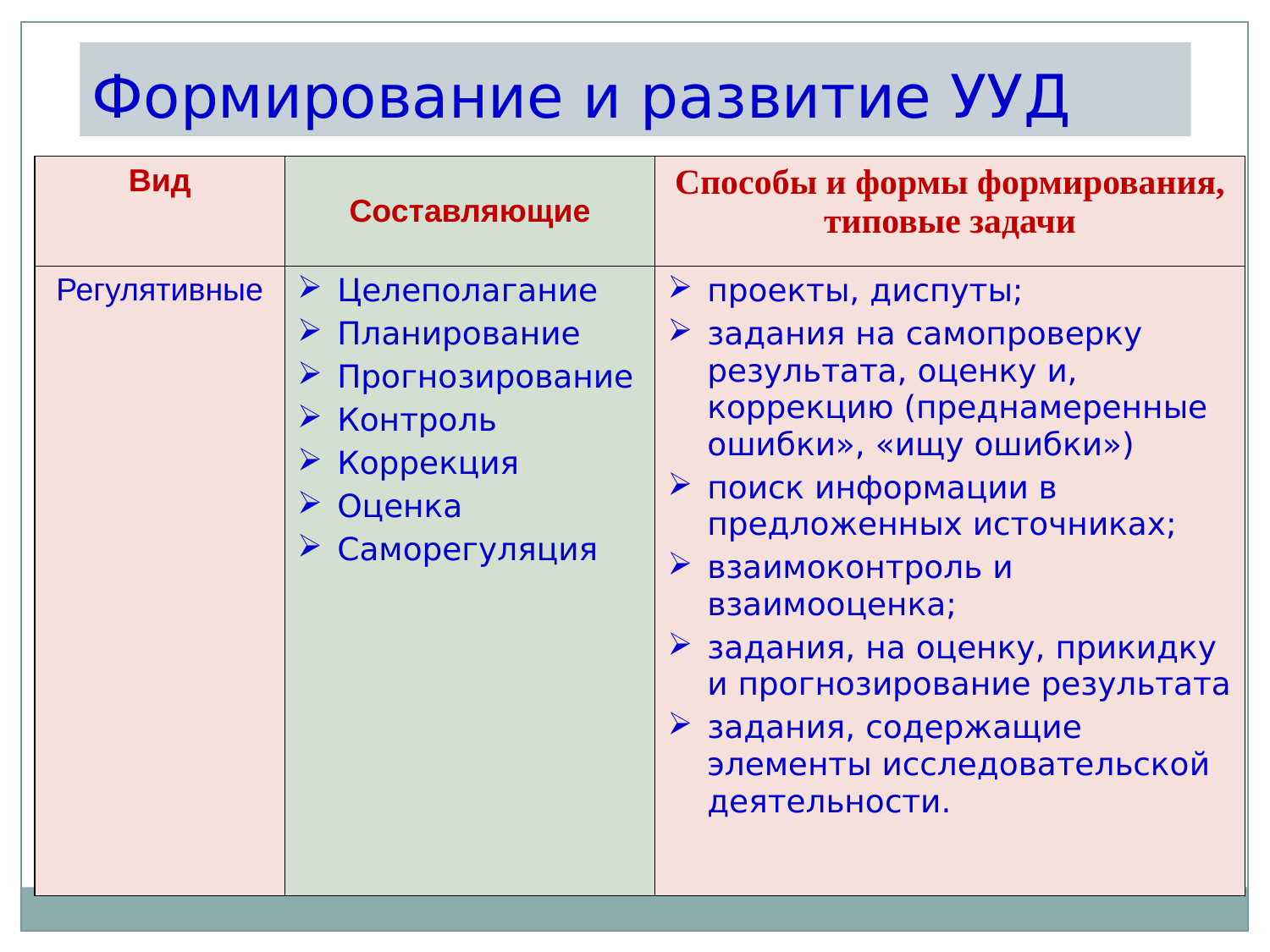

Формирование и развитие УУД
| Вид | Составляющие | Способы и формы формирования, типовые задачи |
| --- | --- | --- |
| Регулятивные | Целеполагание Планирование Прогнозирование Контроль Коррекция Оценка Саморегуляция | проекты, диспуты; задания на самопроверку результата, оценку и, коррекцию (преднамеренные ошибки», «ищу ошибки») поиск информации в предложенных источниках; взаимоконтроль и взаимооценка; задания, на оценку, прикидку и прогнозирование результата задания, содержащие элементы исследовательской деятельности. |